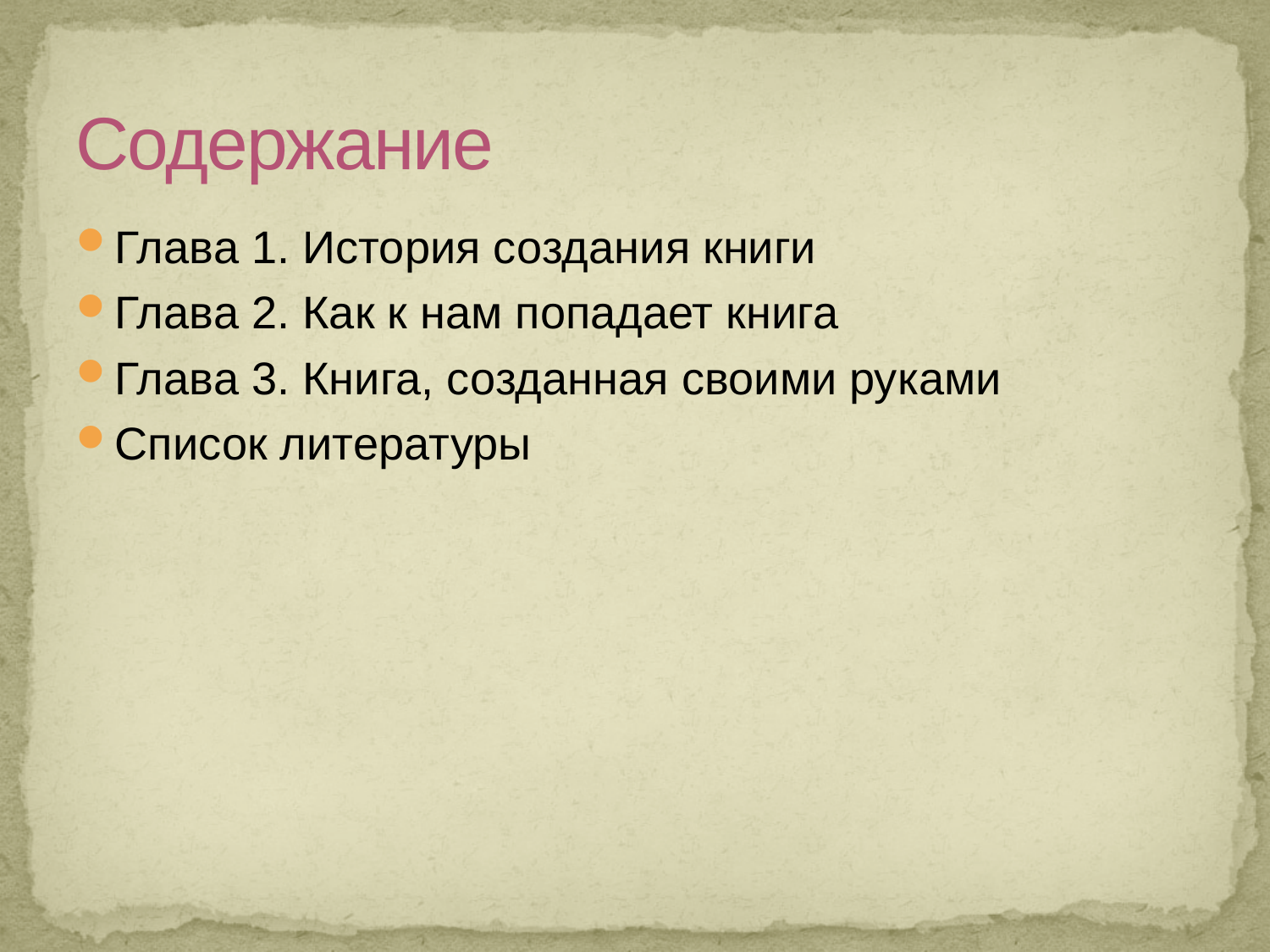

# Содержание
Глава 1. История создания книги
Глава 2. Как к нам попадает книга
Глава 3. Книга, созданная своими руками
Список литературы